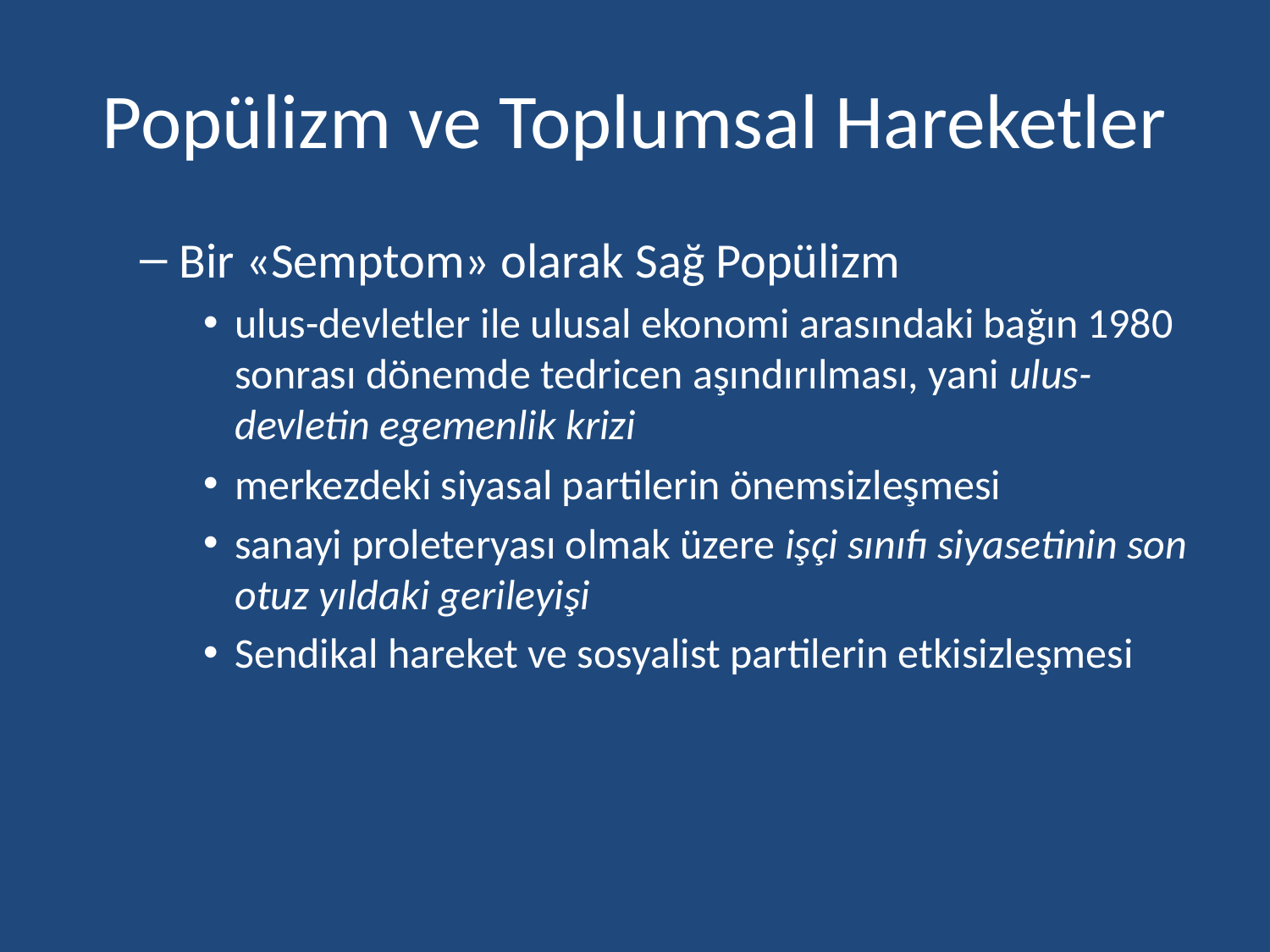

# Popülizm ve Toplumsal Hareketler
Bir «Semptom» olarak Sağ Popülizm
ulus-devletler ile ulusal ekonomi arasındaki bağın 1980 sonrası dönemde tedricen aşındırılması, yani ulus-devletin egemenlik krizi
merkezdeki siyasal partilerin önemsizleşmesi
sanayi proleteryası olmak üzere işçi sınıfı siyasetinin son otuz yıldaki gerileyişi
Sendikal hareket ve sosyalist partilerin etkisizleşmesi